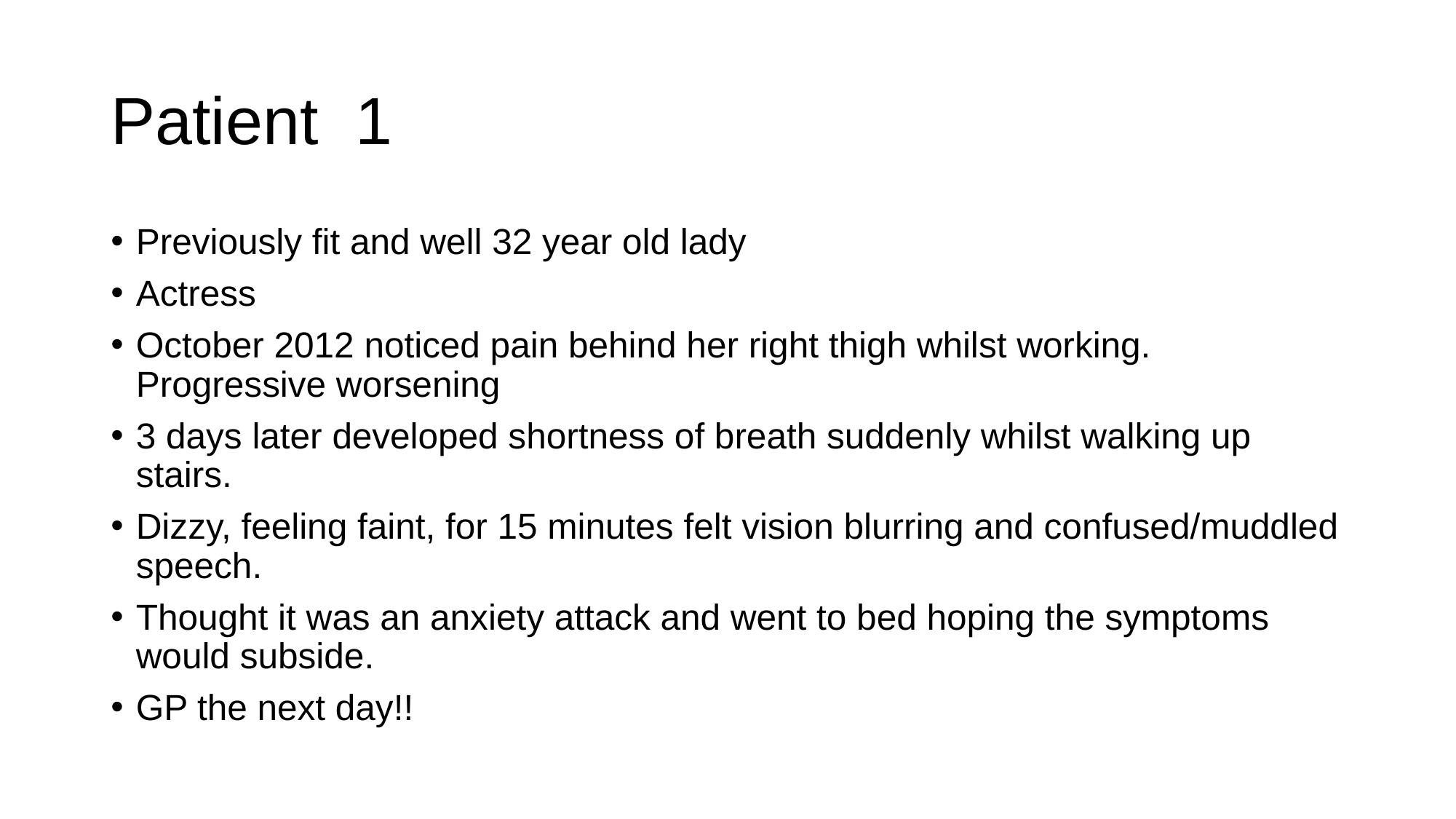

# Patient  1
Previously fit and well 32 year old lady
Actress
October 2012 noticed pain behind her right thigh whilst working. Progressive worsening
3 days later developed shortness of breath suddenly whilst walking up stairs.
Dizzy, feeling faint, for 15 minutes felt vision blurring and confused/muddled speech.
Thought it was an anxiety attack and went to bed hoping the symptoms would subside.
GP the next day!!